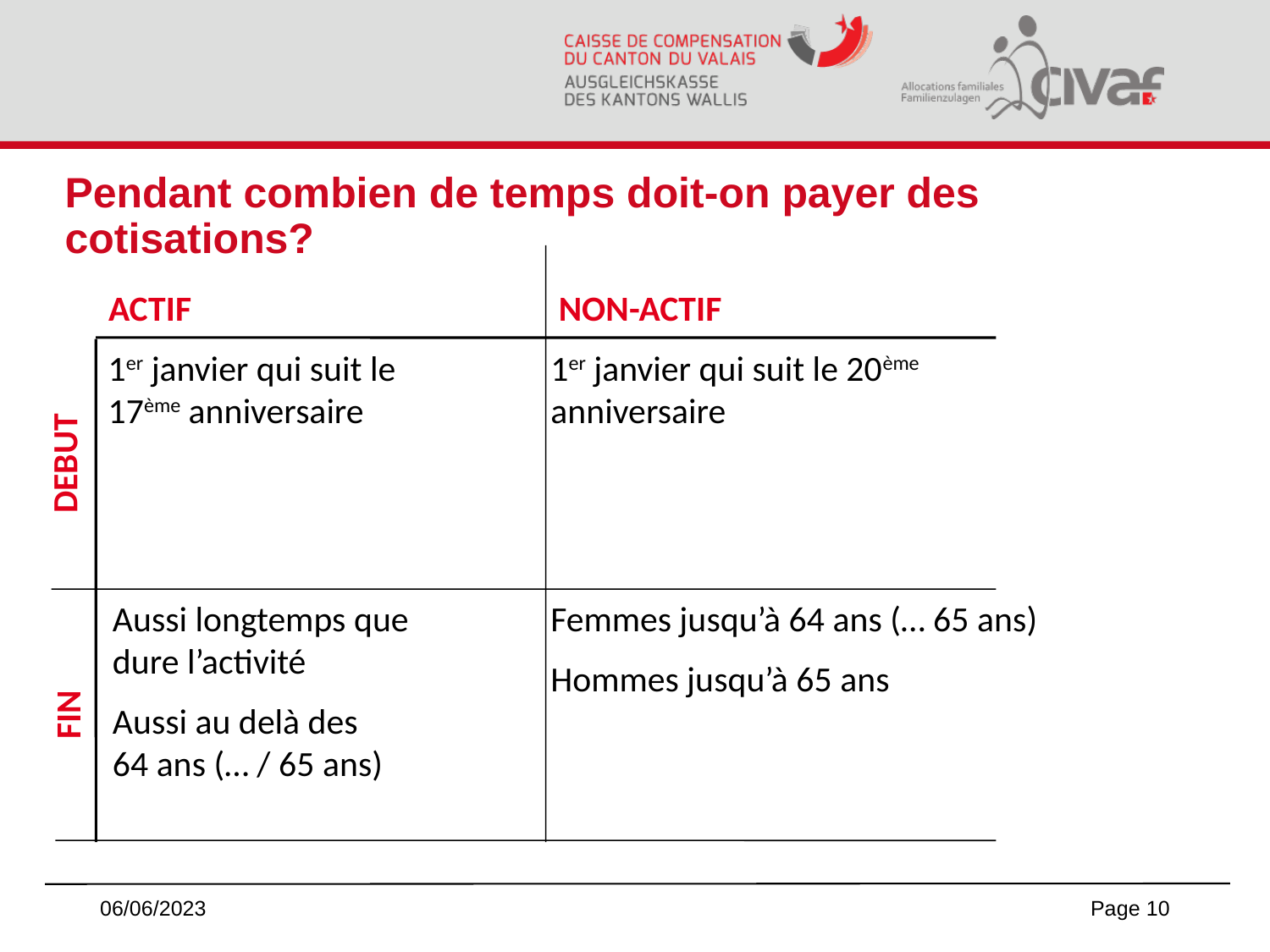

# Pendant combien de temps doit-on payer des cotisations?

NON-ACTIF
ACTIF

DEBUT

FIN

1er janvier qui suit le 17ème anniversaire

1er janvier qui suit le 20ème anniversaire
Aussi longtemps que dure l’activité
Aussi au delà des
64 ans (… / 65 ans)
Femmes jusqu’à 64 ans (… 65 ans)
Hommes jusqu’à 65 ans

06/06/2023

Page 10